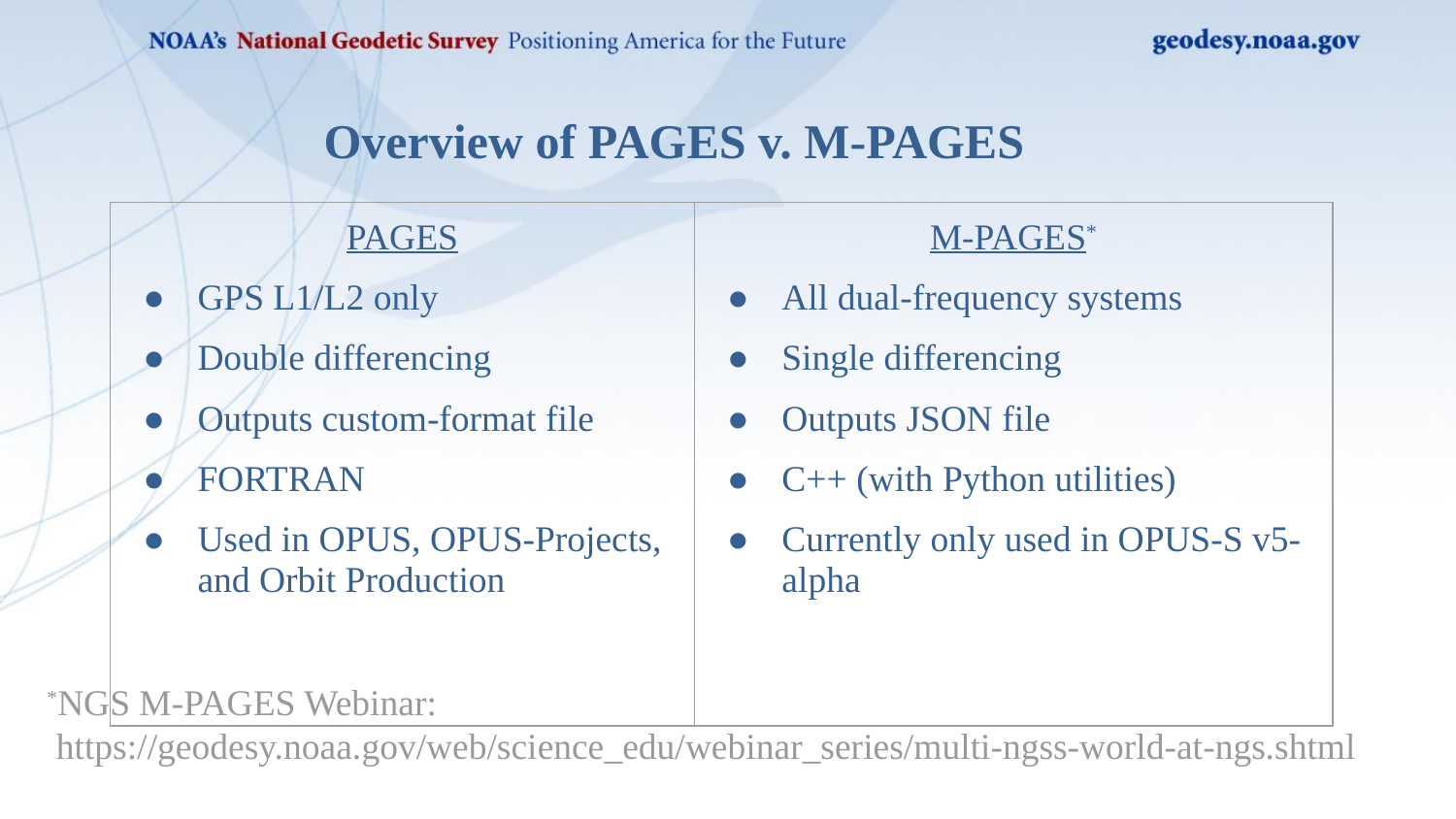

Overview of PAGES v. M-PAGES
| PAGES GPS L1/L2 only Double differencing Outputs custom-format file FORTRAN Used in OPUS, OPUS-Projects, and Orbit Production | M-PAGES\* All dual-frequency systems Single differencing Outputs JSON file C++ (with Python utilities) Currently only used in OPUS-S v5-alpha |
| --- | --- |
*NGS M-PAGES Webinar:
 https://geodesy.noaa.gov/web/science_edu/webinar_series/multi-ngss-world-at-ngs.shtml